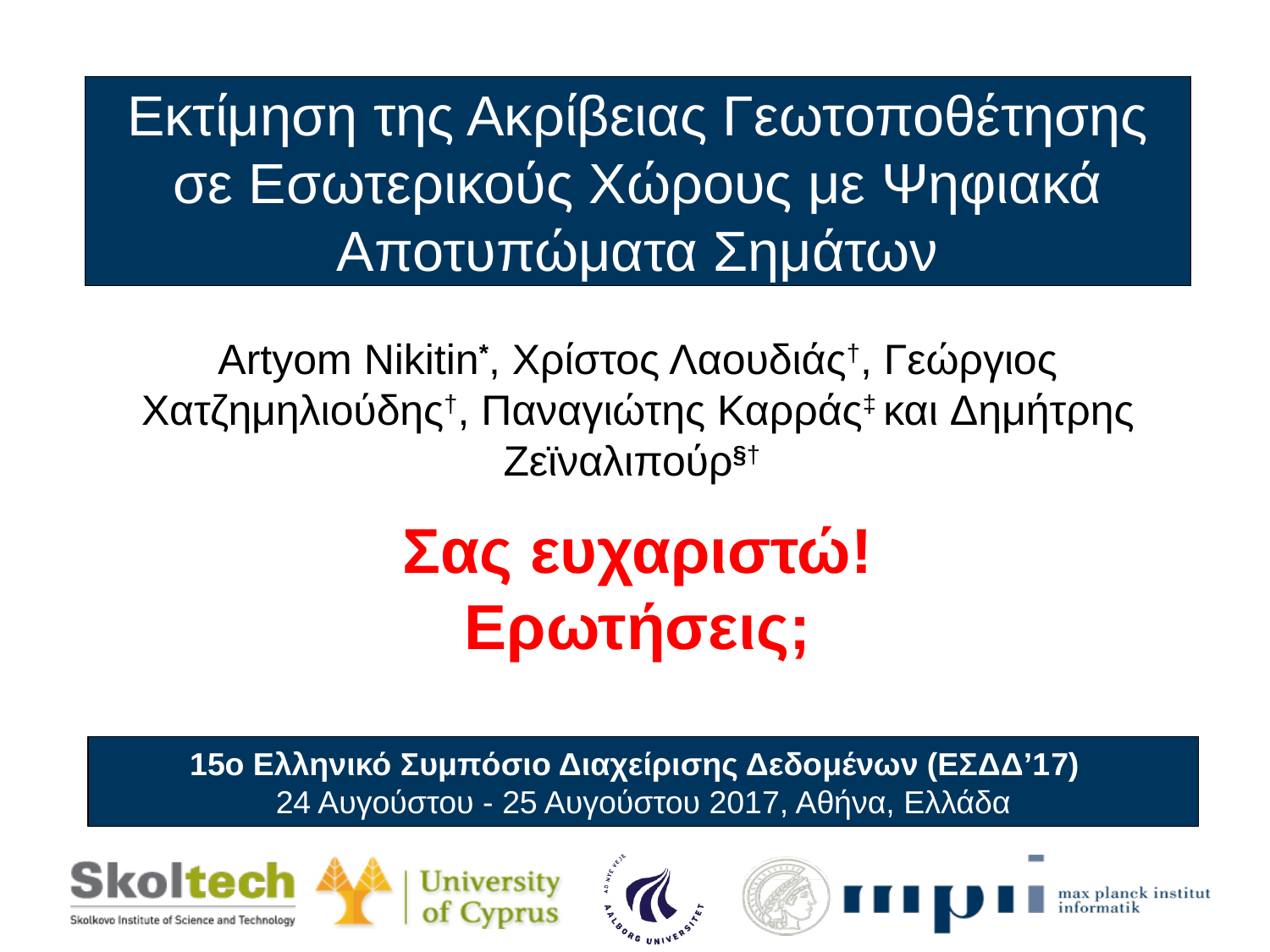

# Εκτίμηση της Ακρίβειας Γεωτοποθέτησης σε Εσωτερικούς Χώρους με Ψηφιακά Αποτυπώματα Σημάτων
Artyom Nikitin*, Χρίστος Λαουδιάς†, Γεώργιος Χατζημηλιούδης†, Παναγιώτης Καρράς‡ και Δημήτρης Ζεϊναλιπούρ§†

Σας ευχαριστώ!
Ερωτήσεις;
15o Ελληνικό Συμπόσιο Διαχείρισης Δεδομένων (ΕΣΔΔ’17)
24 Αυγούστου - 25 Αυγούστου 2017, Αθήνα, Ελλάδα